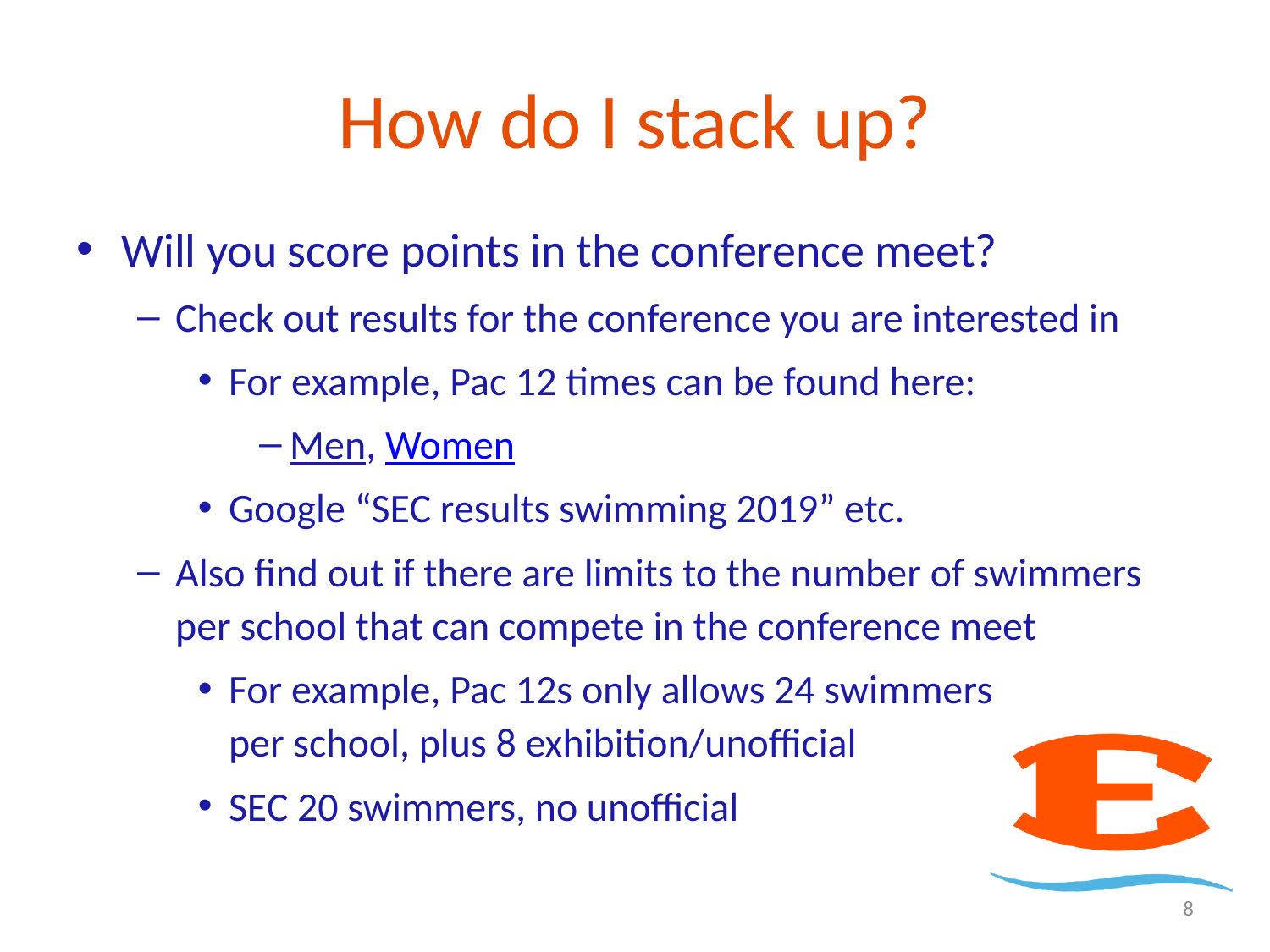

# How do I stack up?
Will you score points in the conference meet?
Check out results for the conference you are interested in
For example, Pac 12 times can be found here:
Men, Women
Google “SEC results swimming 2019” etc.
Also find out if there are limits to the number of swimmers per school that can compete in the conference meet
For example, Pac 12s only allows 24 swimmers
per school, plus 8 exhibition/unofficial
SEC 20 swimmers, no unofficial
8